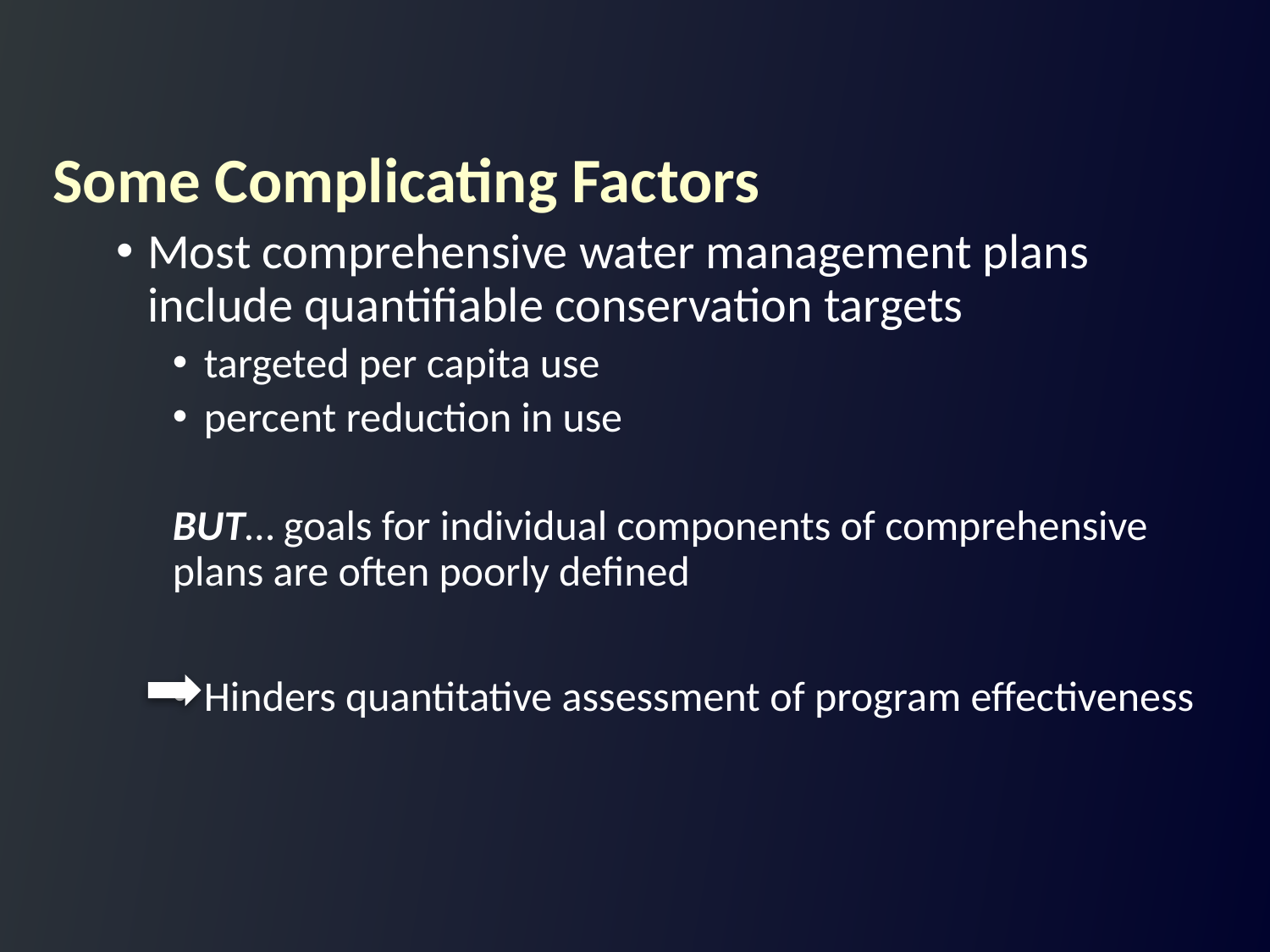

Some Complicating Factors
Most comprehensive water management plans include quantifiable conservation targets
targeted per capita use
percent reduction in use

BUT… goals for individual components of comprehensive plans are often poorly defined

Hinders quantitative assessment of program effectiveness